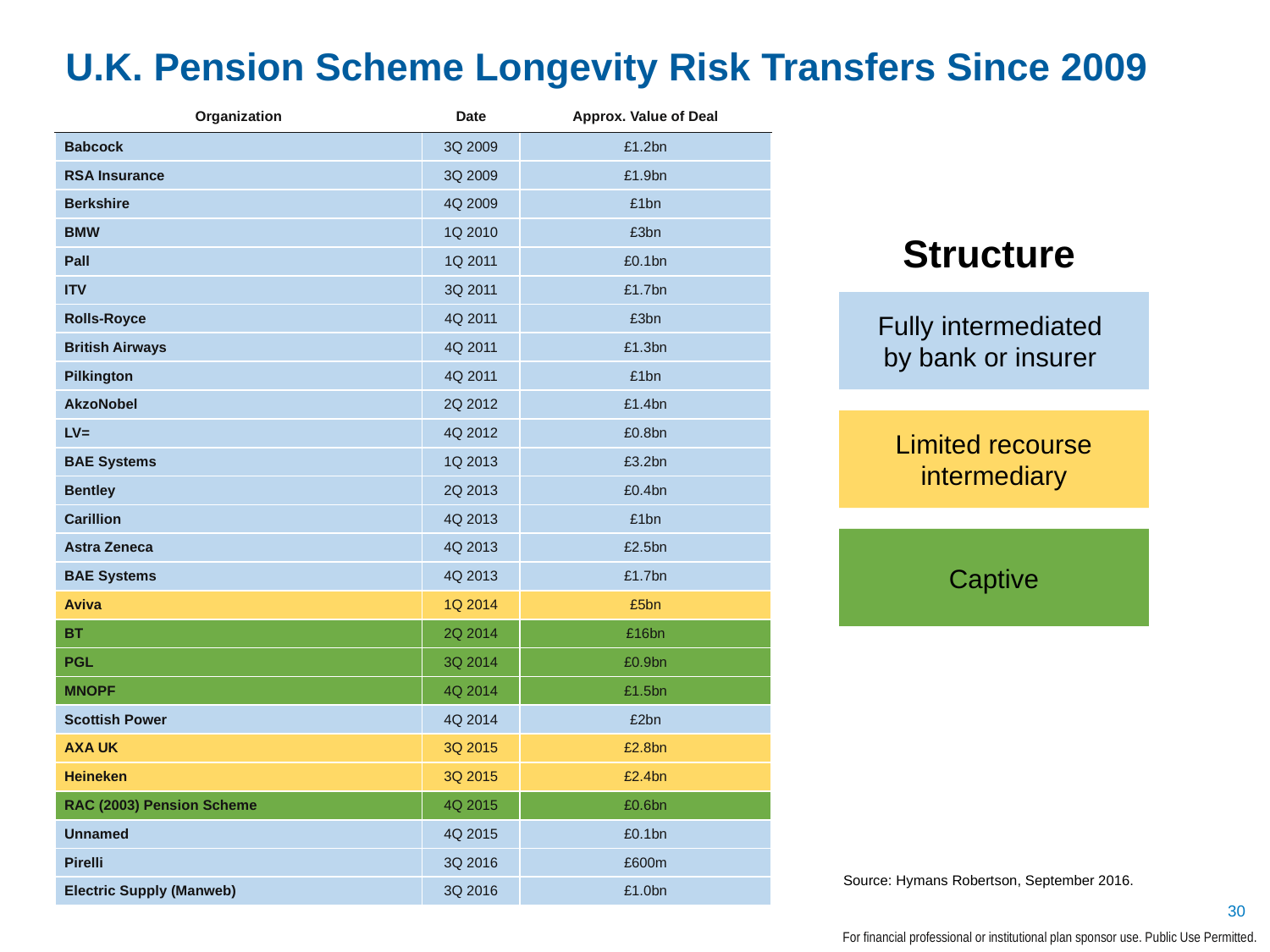

# U.K. Pension Scheme Longevity Risk Transfers Since 2009
| Organization | Date | Approx. Value of Deal |
| --- | --- | --- |
| Babcock | 3Q 2009 | £1.2bn |
| RSA Insurance | 3Q 2009 | £1.9bn |
| Berkshire | 4Q 2009 | £1bn |
| BMW | 1Q 2010 | £3bn |
| Pall | 1Q 2011 | £0.1bn |
| ITV | 3Q 2011 | £1.7bn |
| Rolls-Royce | 4Q 2011 | £3bn |
| British Airways | 4Q 2011 | £1.3bn |
| Pilkington | 4Q 2011 | £1bn |
| AkzoNobel | 2Q 2012 | £1.4bn |
| LV= | 4Q 2012 | £0.8bn |
| BAE Systems | 1Q 2013 | £3.2bn |
| Bentley | 2Q 2013 | £0.4bn |
| Carillion | 4Q 2013 | £1bn |
| Astra Zeneca | 4Q 2013 | £2.5bn |
| BAE Systems | 4Q 2013 | £1.7bn |
| Aviva | 1Q 2014 | £5bn |
| BT | 2Q 2014 | £16bn |
| PGL | 3Q 2014 | £0.9bn |
| MNOPF | 4Q 2014 | £1.5bn |
| Scottish Power | 4Q 2014 | £2bn |
| AXA UK | 3Q 2015 | £2.8bn |
| Heineken | 3Q 2015 | £2.4bn |
| RAC (2003) Pension Scheme | 4Q 2015 | £0.6bn |
| Unnamed | 4Q 2015 | £0.1bn |
| Pirelli | 3Q 2016 | £600m |
| Electric Supply (Manweb) | 3Q 2016 | £1.0bn |
Structure
Fully intermediated
by bank or insurer
Limited recourse intermediary
Captive
Source: Hymans Robertson, September 2016.